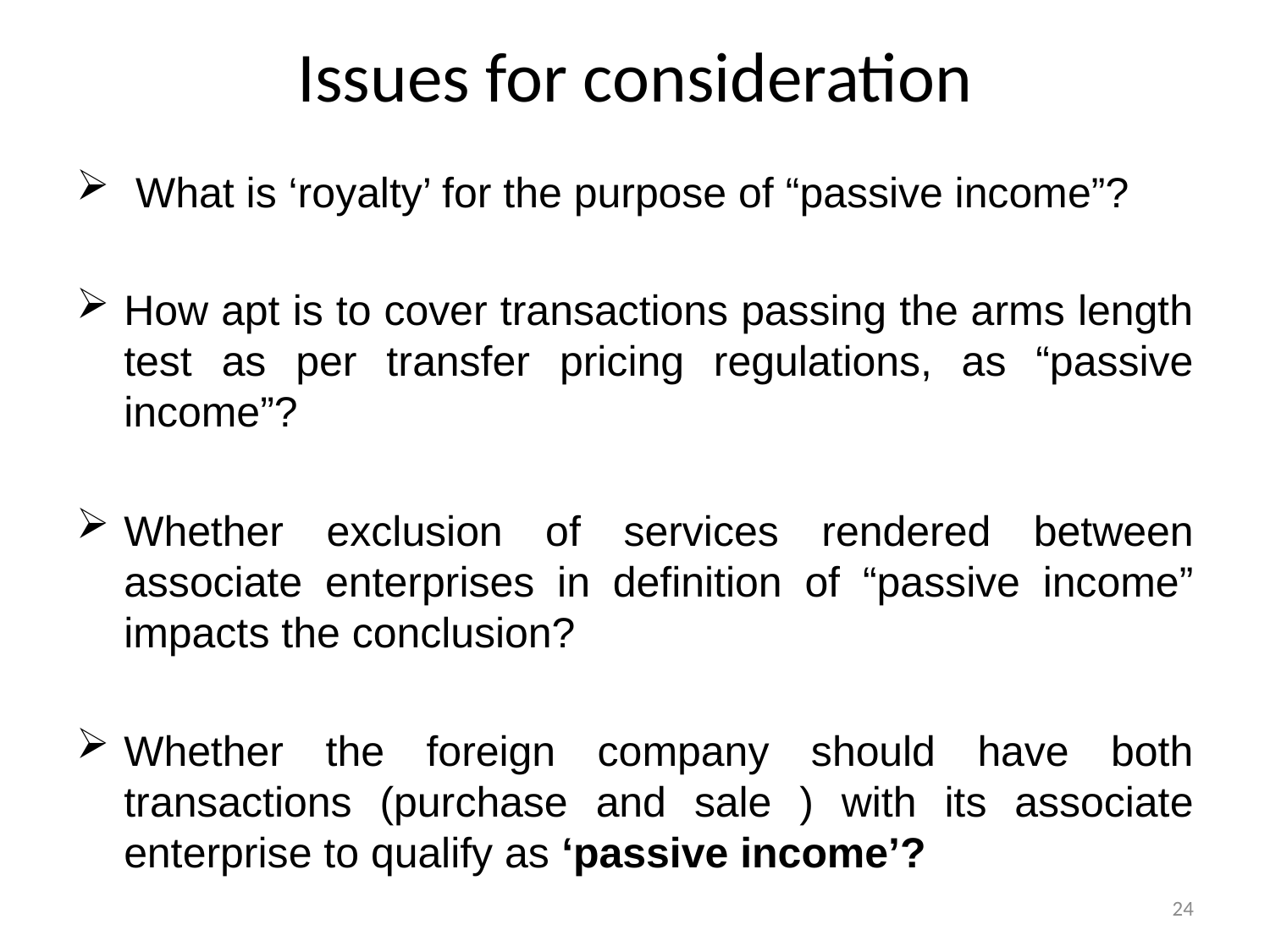

# Issues for consideration
 What is ‘royalty’ for the purpose of “passive income”?

How apt is to cover transactions passing the arms length test as per transfer pricing regulations, as “passive income”?

Whether exclusion of services rendered between associate enterprises in definition of “passive income” impacts the conclusion?

Whether the foreign company should have both transactions (purchase and sale ) with its associate enterprise to qualify as ‘passive income’?

24